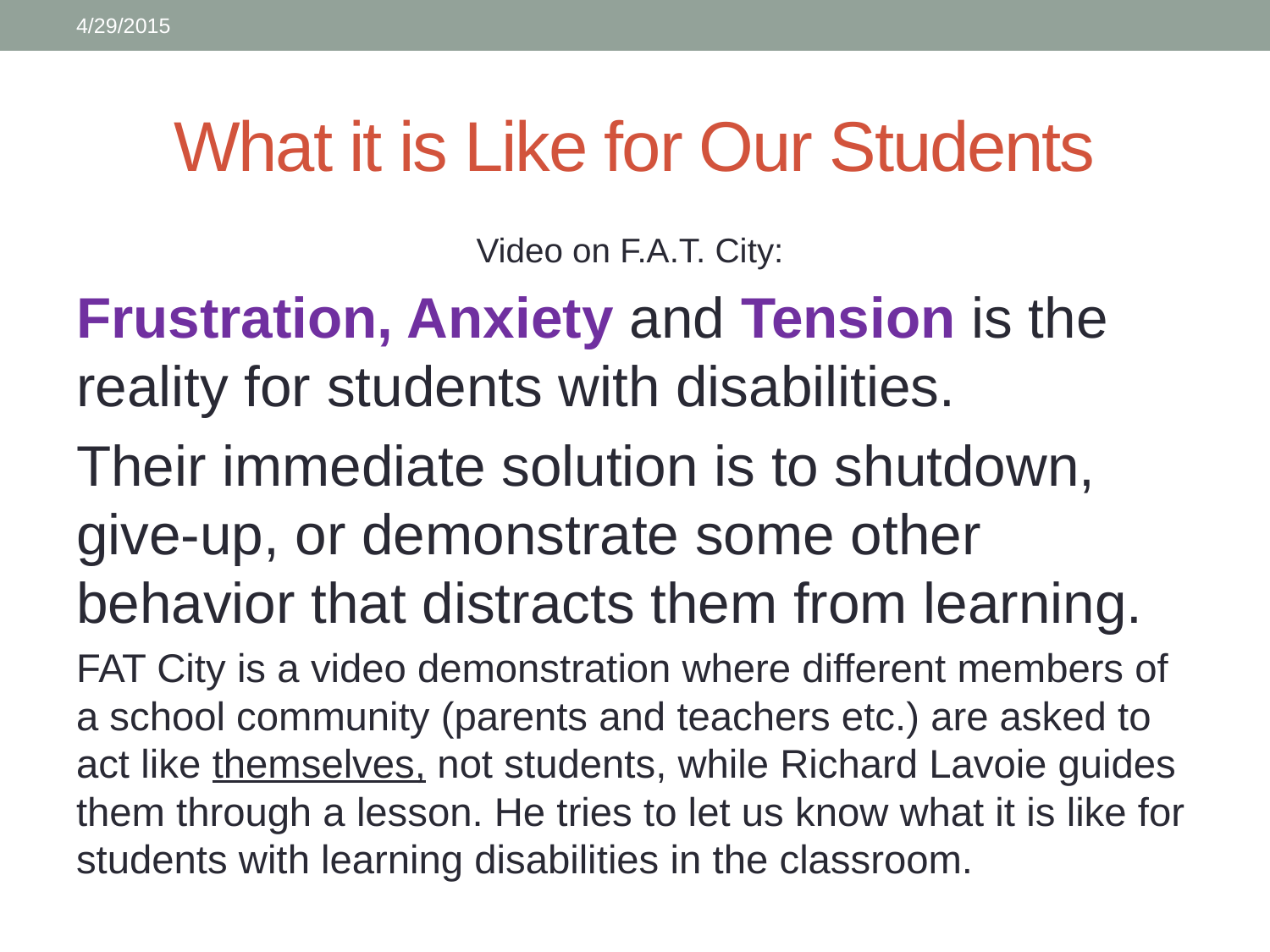

4/29/2015
# What it is Like for Our Students
Video on F.A.T. City:
Frustration, Anxiety and Tension is the reality for students with disabilities.
Their immediate solution is to shutdown, give-up, or demonstrate some other behavior that distracts them from learning.
FAT City is a video demonstration where different members of a school community (parents and teachers etc.) are asked to act like themselves, not students, while Richard Lavoie guides them through a lesson. He tries to let us know what it is like for students with learning disabilities in the classroom.